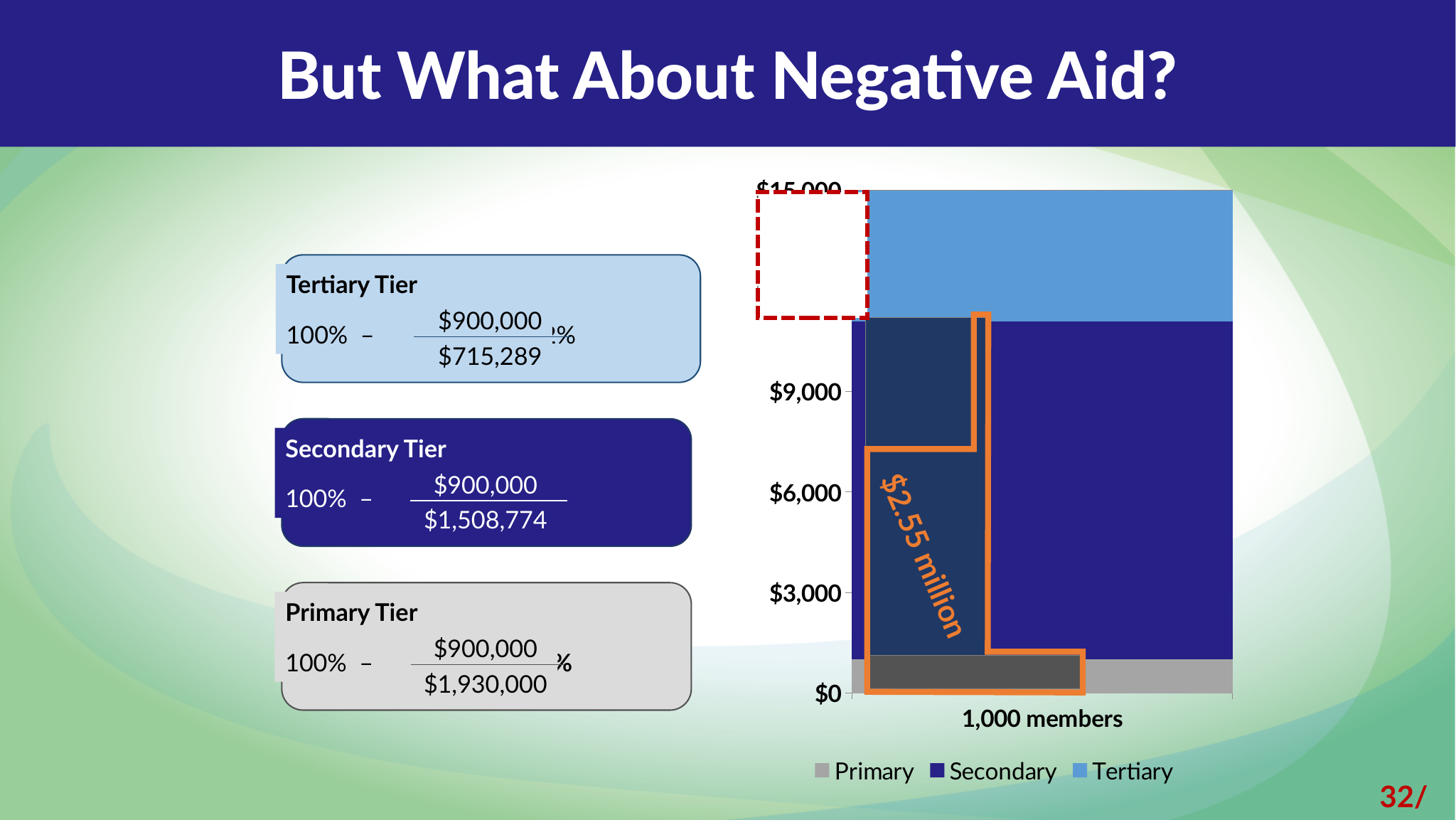

# But What About Negative Aid?

### Chart

| Category | Primary | Secondary | Tertiary |
|---|---|---|---|
| 1,000 members | 1000.0 | 10081.0 | 3919.0 |

Tertiary Tier
100%  –                     =-32%
$900,000
$715,289

Secondary Tier
100%  –                     = 36%
    $900,000
$1,508,774
$2.55 million

Primary Tier
100%  –                     = 64%
$900,000
$1,930,000